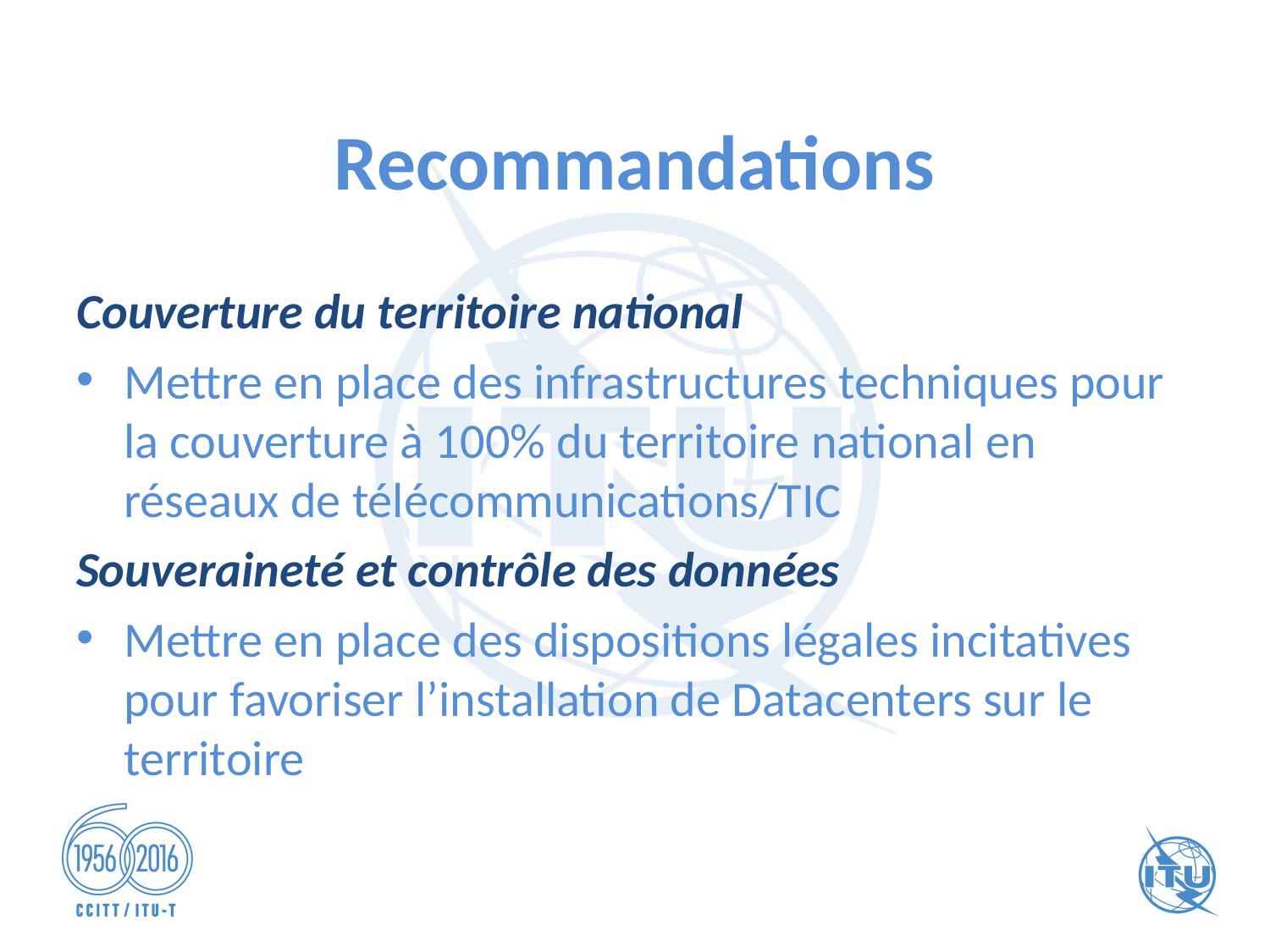

# Recommandations
Couverture du territoire national
Mettre en place des infrastructures techniques pour la couverture à 100% du territoire national en réseaux de télécommunications/TIC
Souveraineté et contrôle des données
Mettre en place des dispositions légales incitatives pour favoriser l’installation de Datacenters sur le territoire